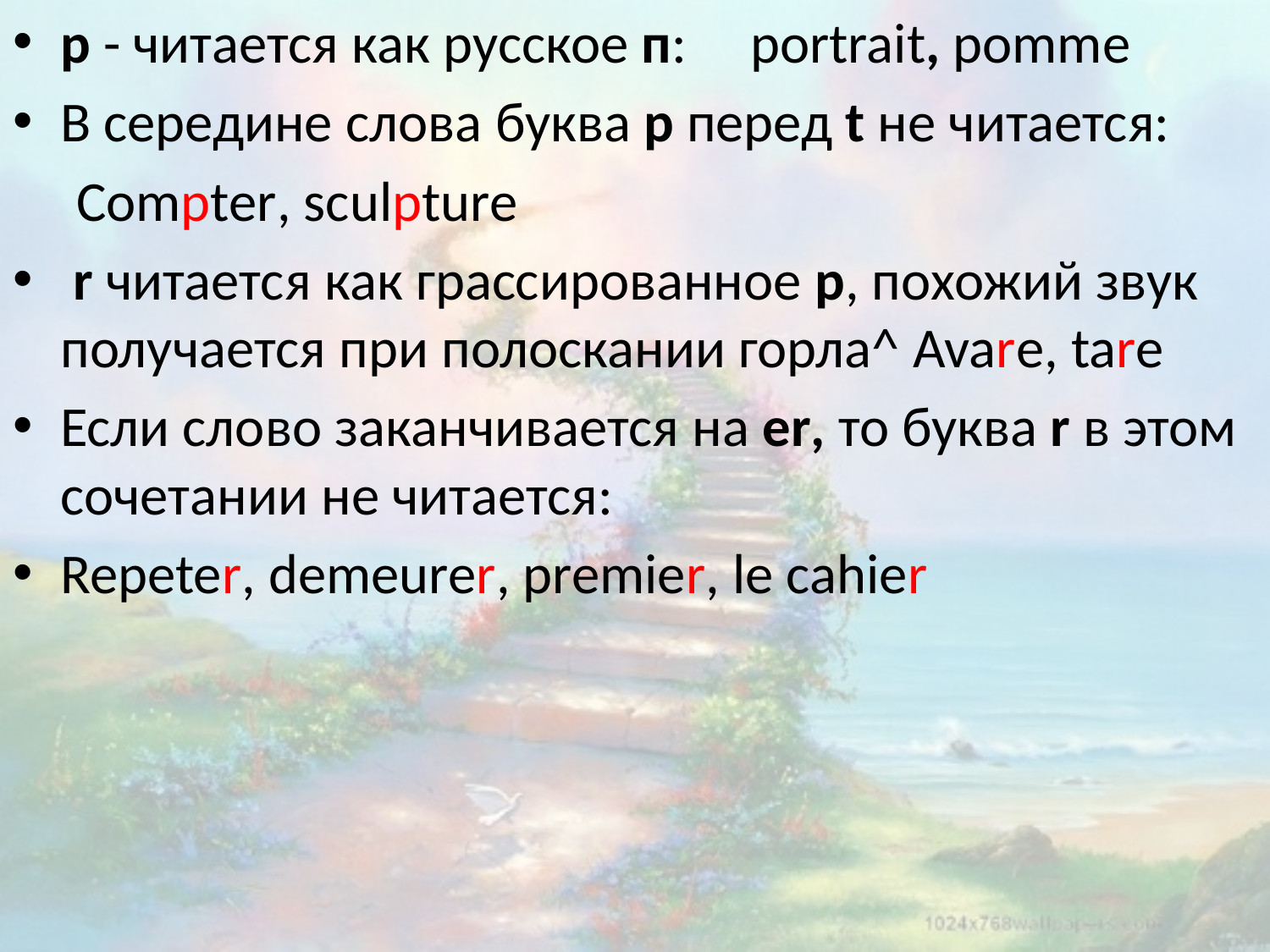

p - читается как русское п:     portrait, pomme
В середине слова буква p перед t не читается:
     Compter, sculpture
 r читается как грассированное р, похожий звук получается при полоскании горла^ Avare, tare
Если слово заканчивается на er, то буква r в этом сочетании не читается:
Repeter, demeurer, premier, le cahier